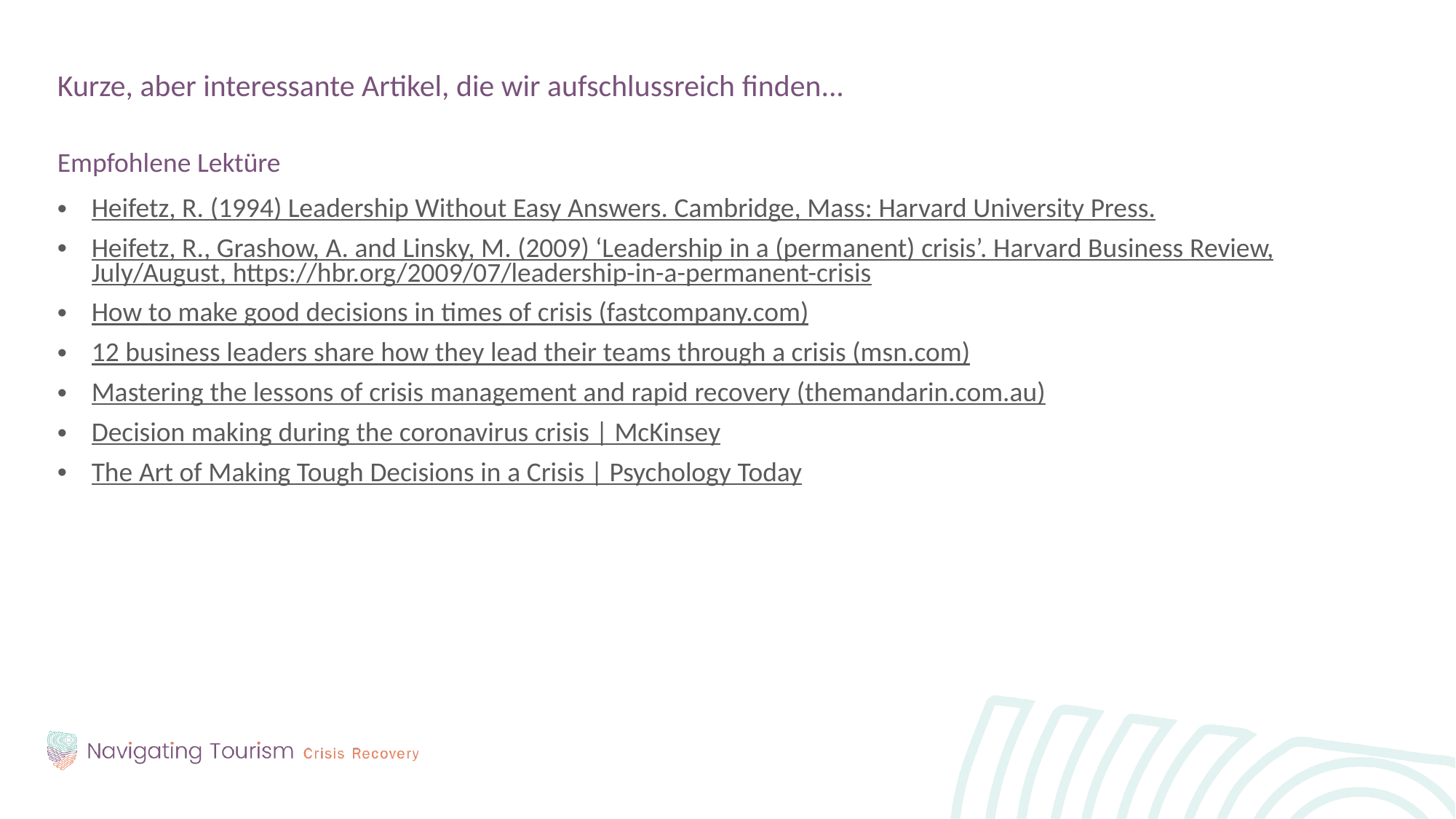

Kurze, aber interessante Artikel, die wir aufschlussreich finden...
Empfohlene Lektüre
Heifetz, R. (1994) Leadership Without Easy Answers. Cambridge, Mass: Harvard University Press.
Heifetz, R., Grashow, A. and Linsky, M. (2009) ‘Leadership in a (permanent) crisis’. Harvard Business Review, July/August, https://hbr.org/2009/07/leadership-in-a-permanent-crisis
How to make good decisions in times of crisis (fastcompany.com)
12 business leaders share how they lead their teams through a crisis (msn.com)
Mastering the lessons of crisis management and rapid recovery (themandarin.com.au)
Decision making during the coronavirus crisis | McKinsey
The Art of Making Tough Decisions in a Crisis | Psychology Today